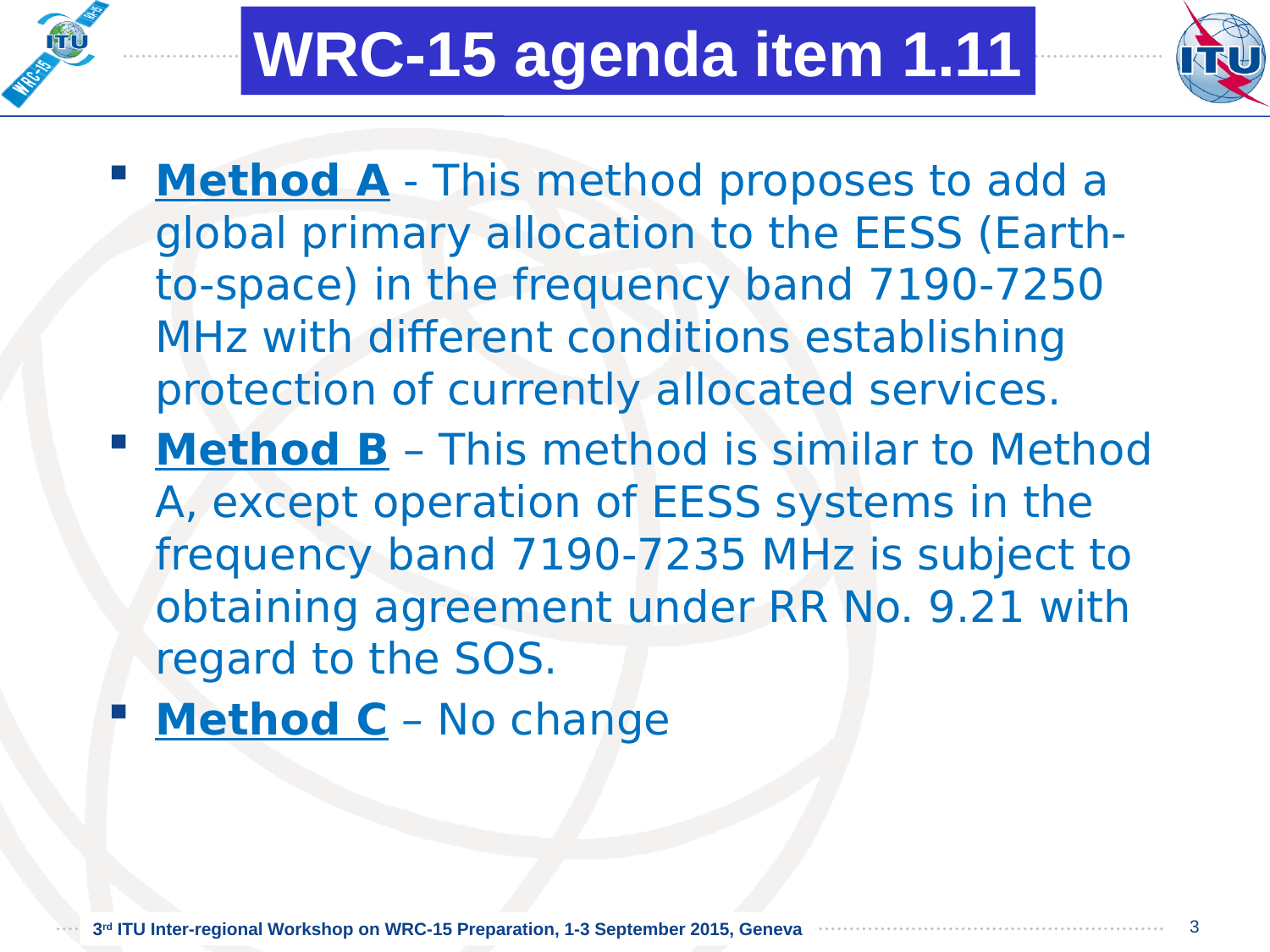

WRC-15 agenda item 1.11
# Method A - This method proposes to add a global primary allocation to the EESS (Earth-to-space) in the frequency band 7190-7250 MHz with different conditions establishing protection of currently allocated services.
Method B – This method is similar to Method A, except operation of EESS systems in the frequency band 7190-7235 MHz is subject to obtaining agreement under RR No. 9.21 with regard to the SOS.
Method C – No change
3